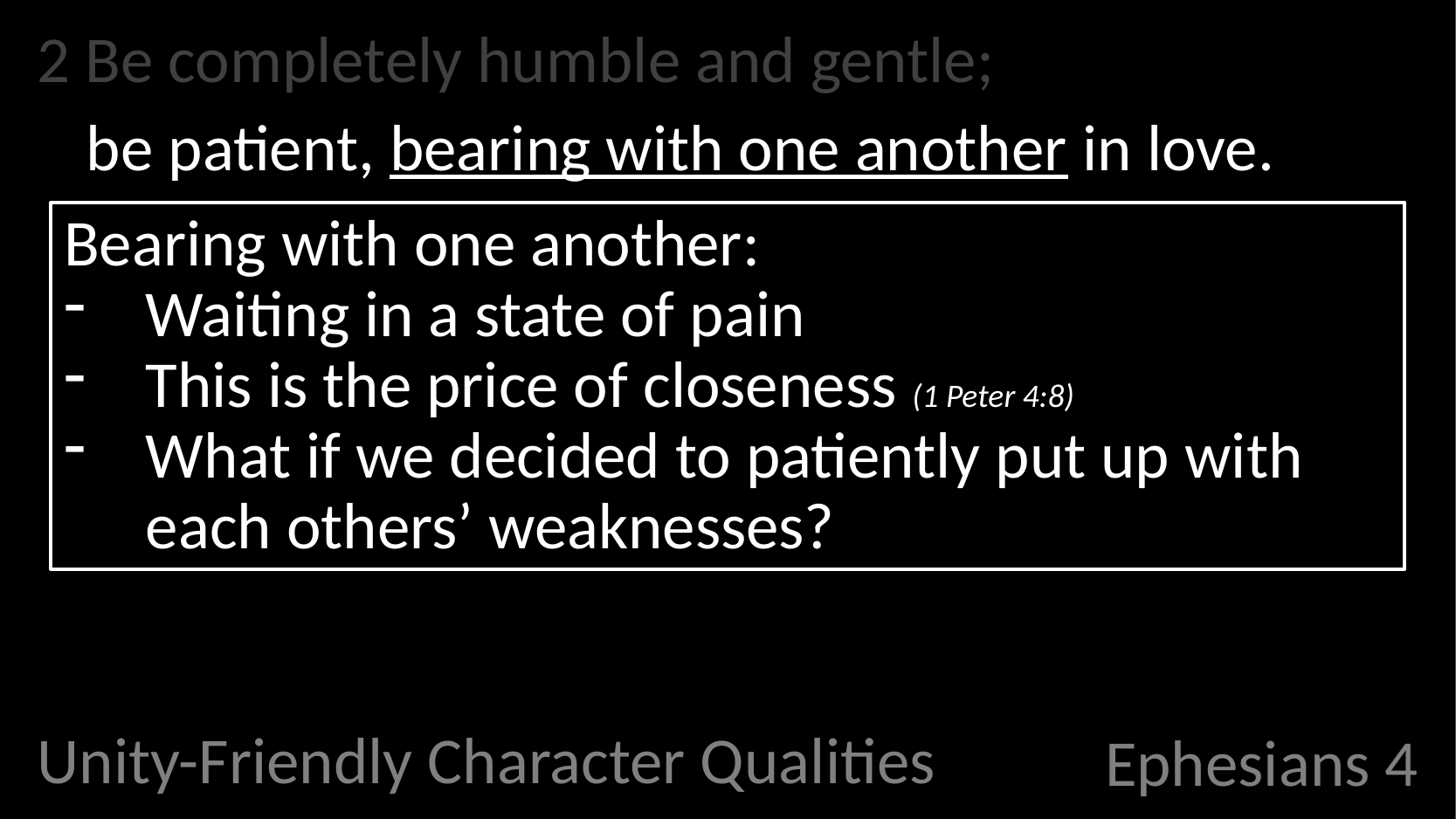

2 Be completely humble and gentle;
	be patient, bearing with one another in love.
Bearing with one another:
Waiting in a state of pain
This is the price of closeness (1 Peter 4:8)
What if we decided to patiently put up with each others’ weaknesses?
Unity-Friendly Character Qualities
# Ephesians 4